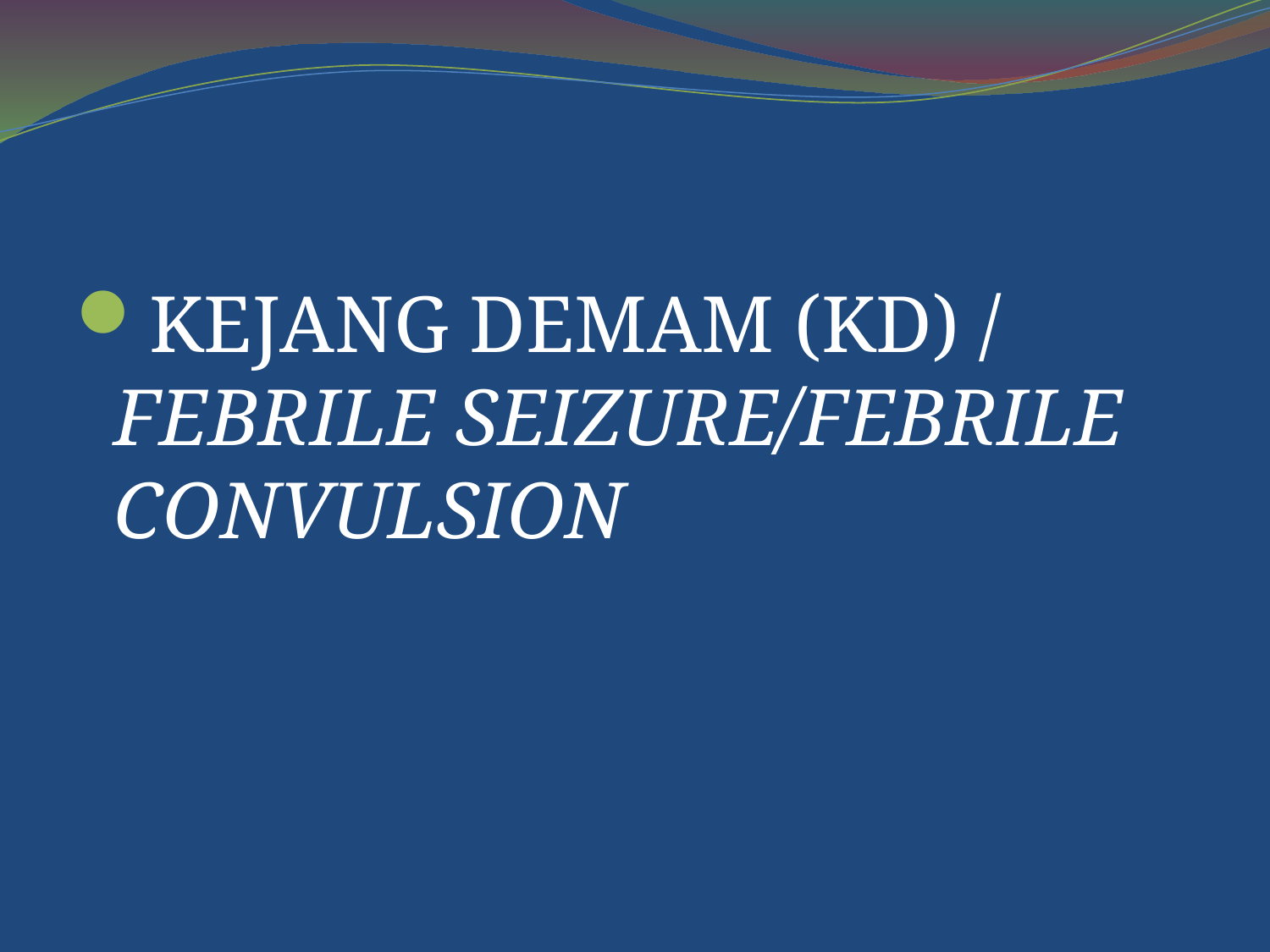

#
KEJANG DEMAM (KD) / FEBRILE SEIZURE/FEBRILE CONVULSION